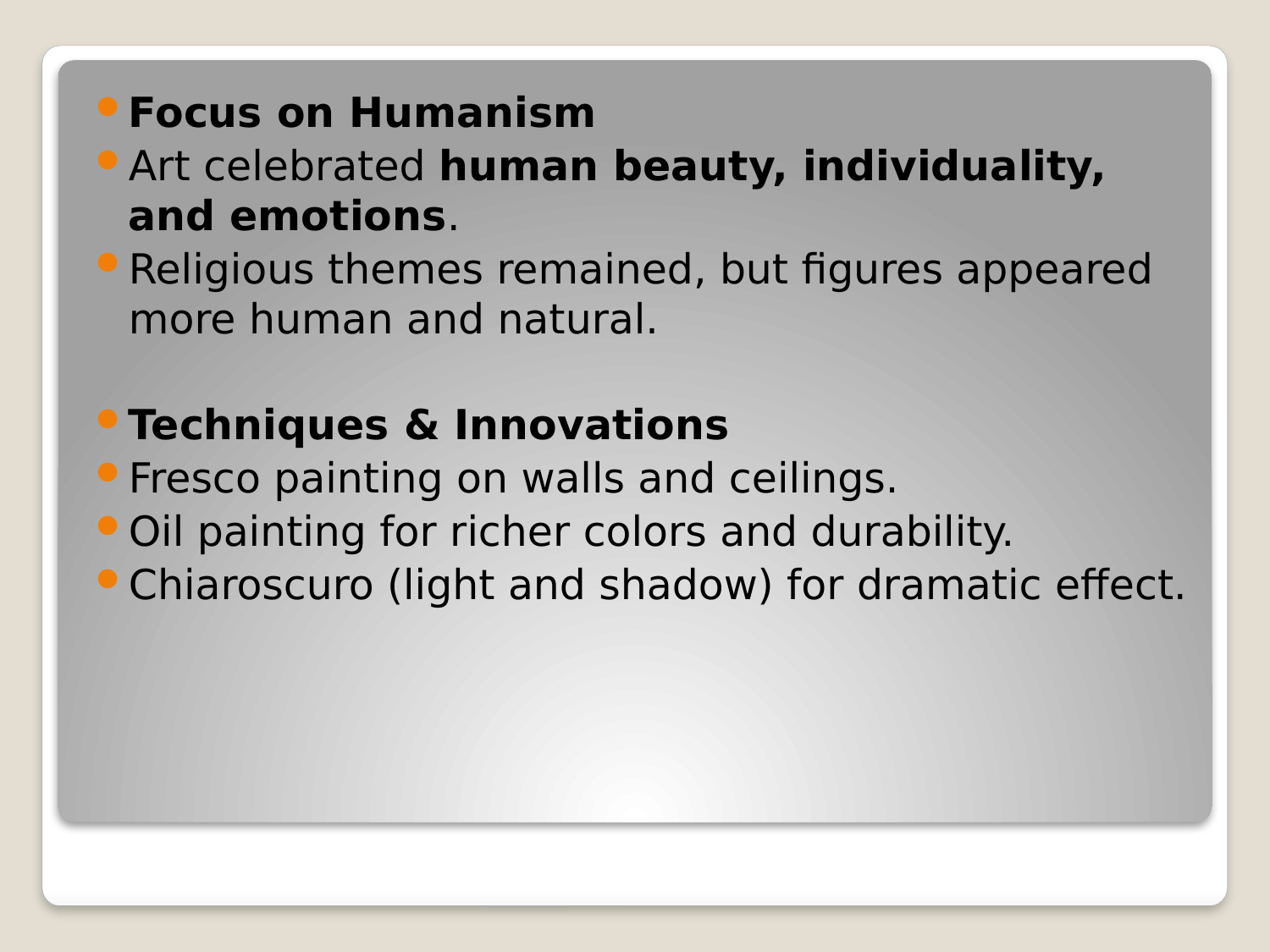

Focus on Humanism
Art celebrated human beauty, individuality, and emotions.
Religious themes remained, but figures appeared more human and natural.

Techniques & Innovations
Fresco painting on walls and ceilings.
Oil painting for richer colors and durability.
Chiaroscuro (light and shadow) for dramatic effect.

#